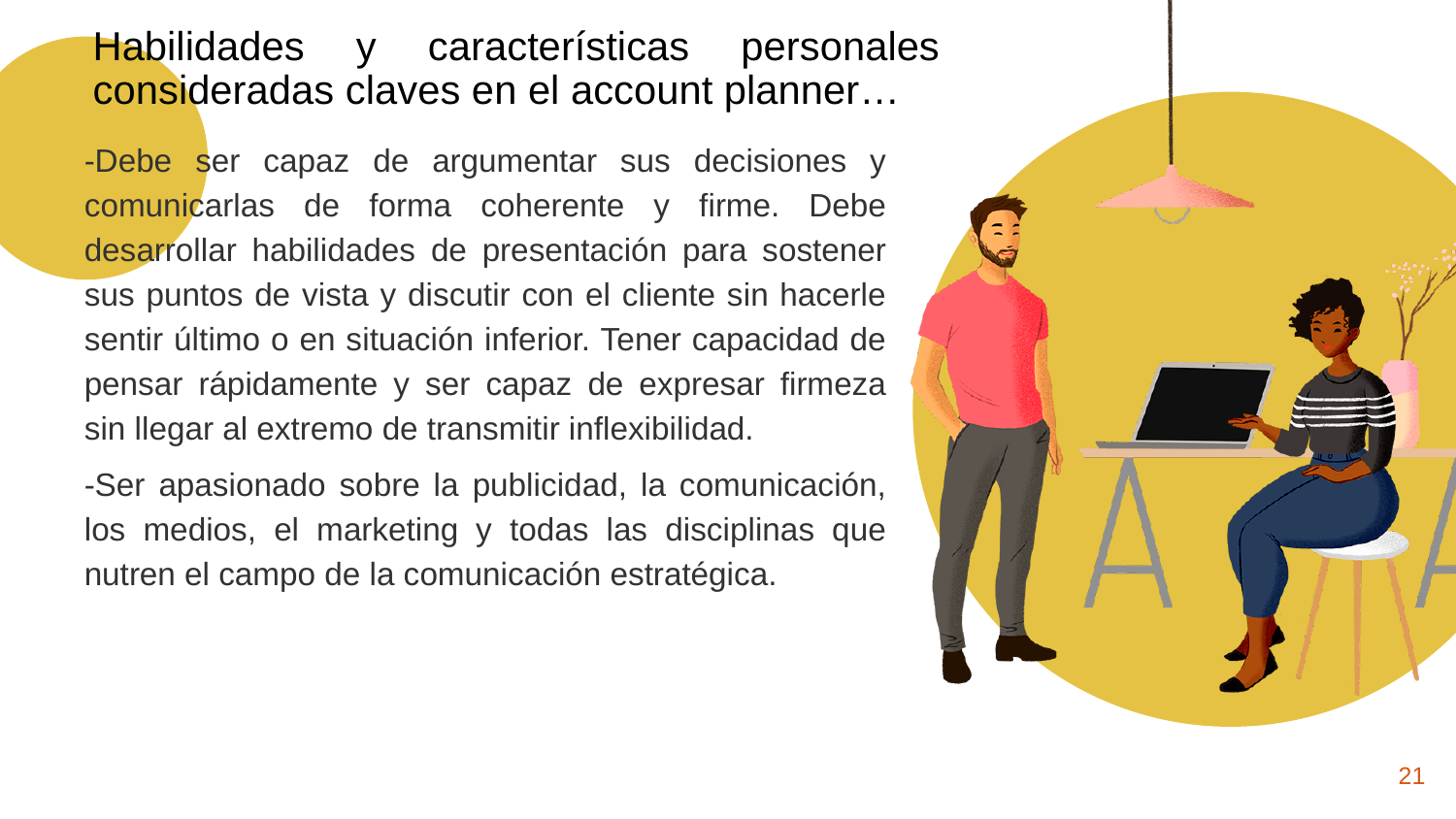

# Habilidades y características personales consideradas claves en el account planner…
-Debe ser capaz de argumentar sus decisiones y comunicarlas de forma coherente y firme. Debe desarrollar habilidades de presentación para sostener sus puntos de vista y discutir con el cliente sin hacerle sentir último o en situación inferior. Tener capacidad de pensar rápidamente y ser capaz de expresar firmeza sin llegar al extremo de transmitir inflexibilidad.
-Ser apasionado sobre la publicidad, la comunicación, los medios, el marketing y todas las disciplinas que nutren el campo de la comunicación estratégica.
21